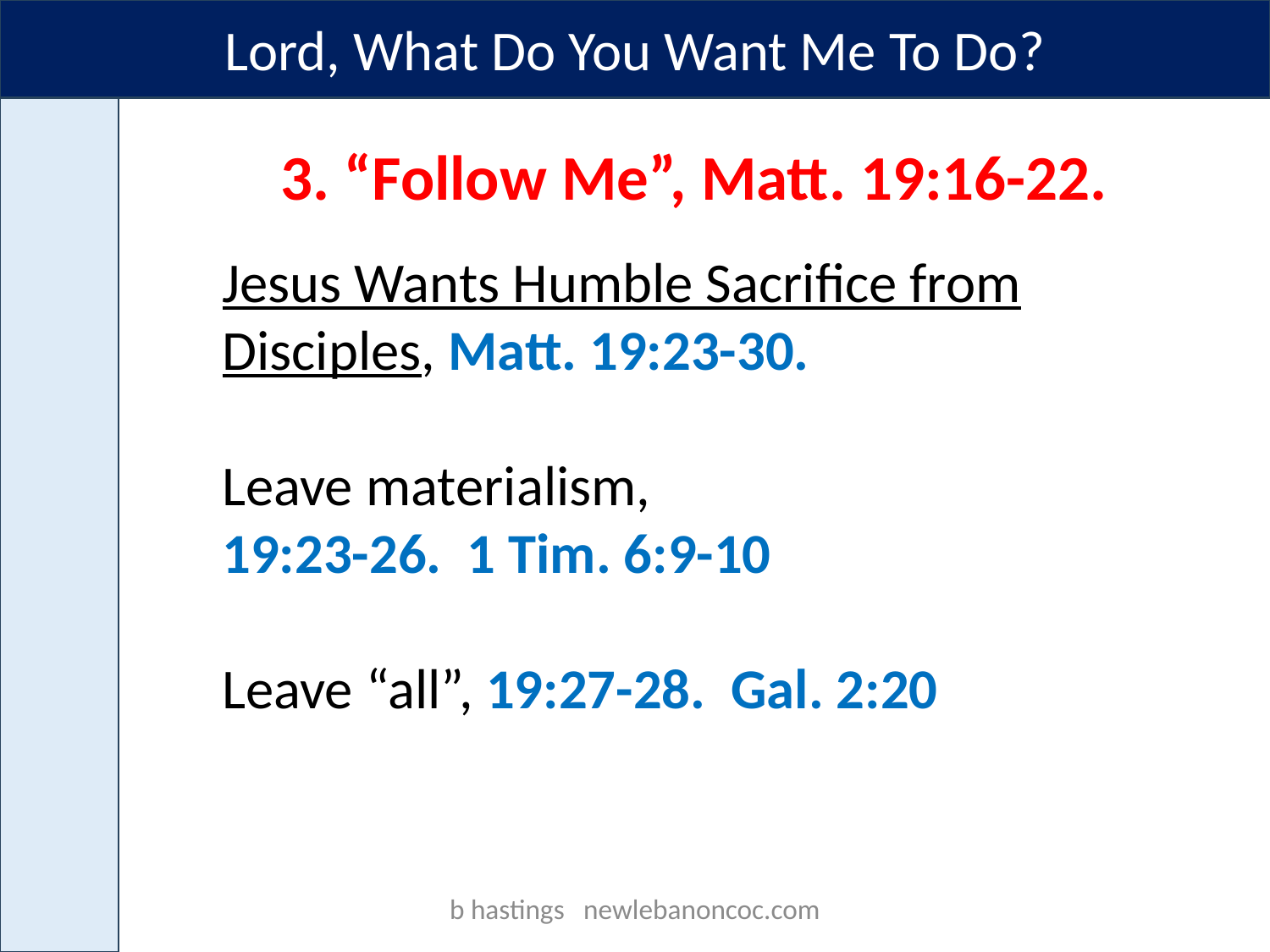

Lord, What Do You Want Me To Do?
3. “Follow Me”, Matt. 19:16-22.
Jesus Wants Humble Sacrifice from Disciples, Matt. 19:23-30.

Leave materialism,                               19:23-26.  1 Tim. 6:9-10

Leave “all”, 19:27-28.  Gal. 2:20

b hastings   newlebanoncoc.com